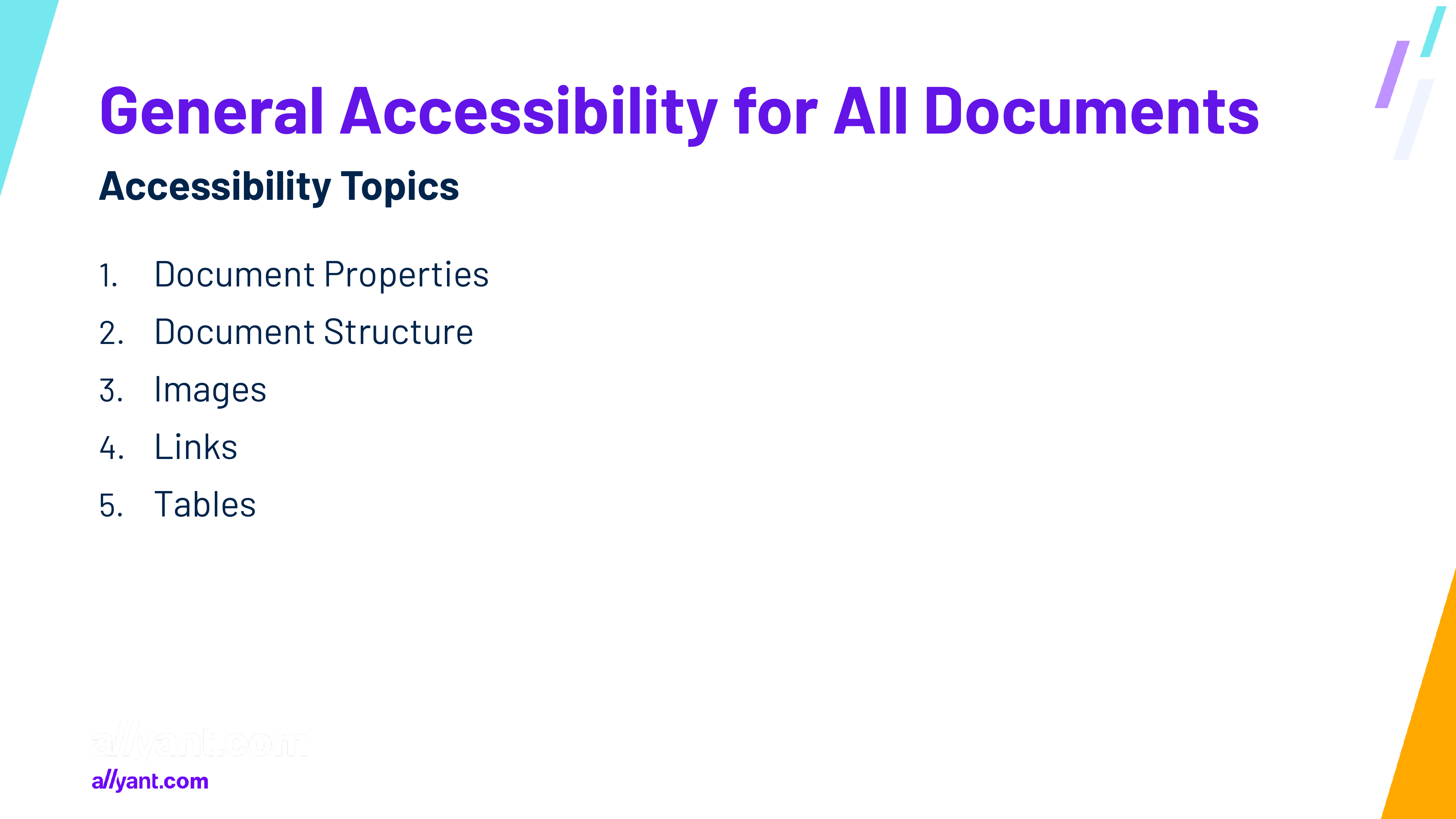

# General Accessibility for All Documents
Accessibility Topics
Document Properties
Document Structure
Images
Links
Tables